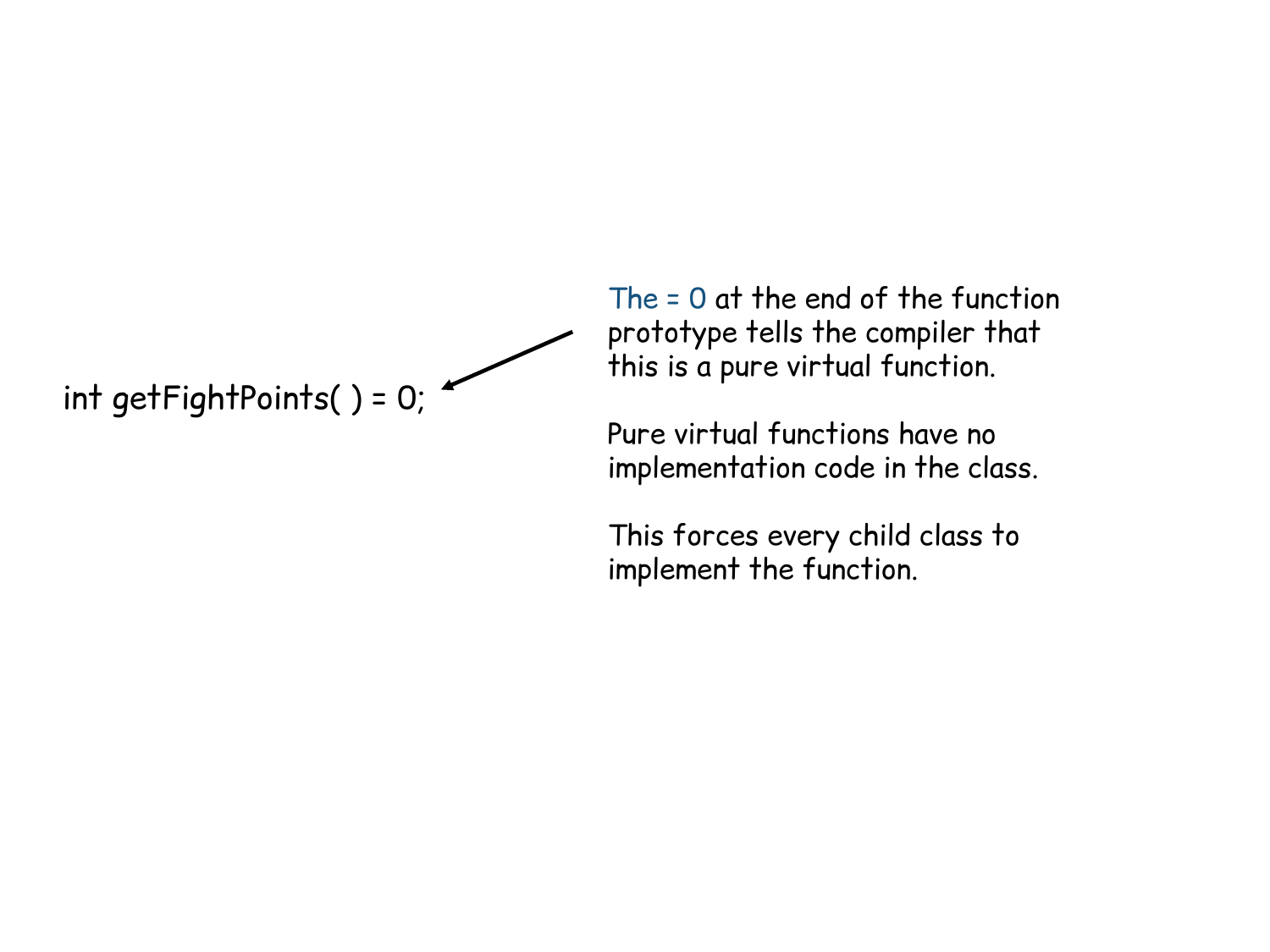

The = 0 at the end of the function
prototype tells the compiler that
this is a pure virtual function.

Pure virtual functions have no
implementation code in the class.

This forces every child class to
implement the function.

int getFightPoints( ) = 0;